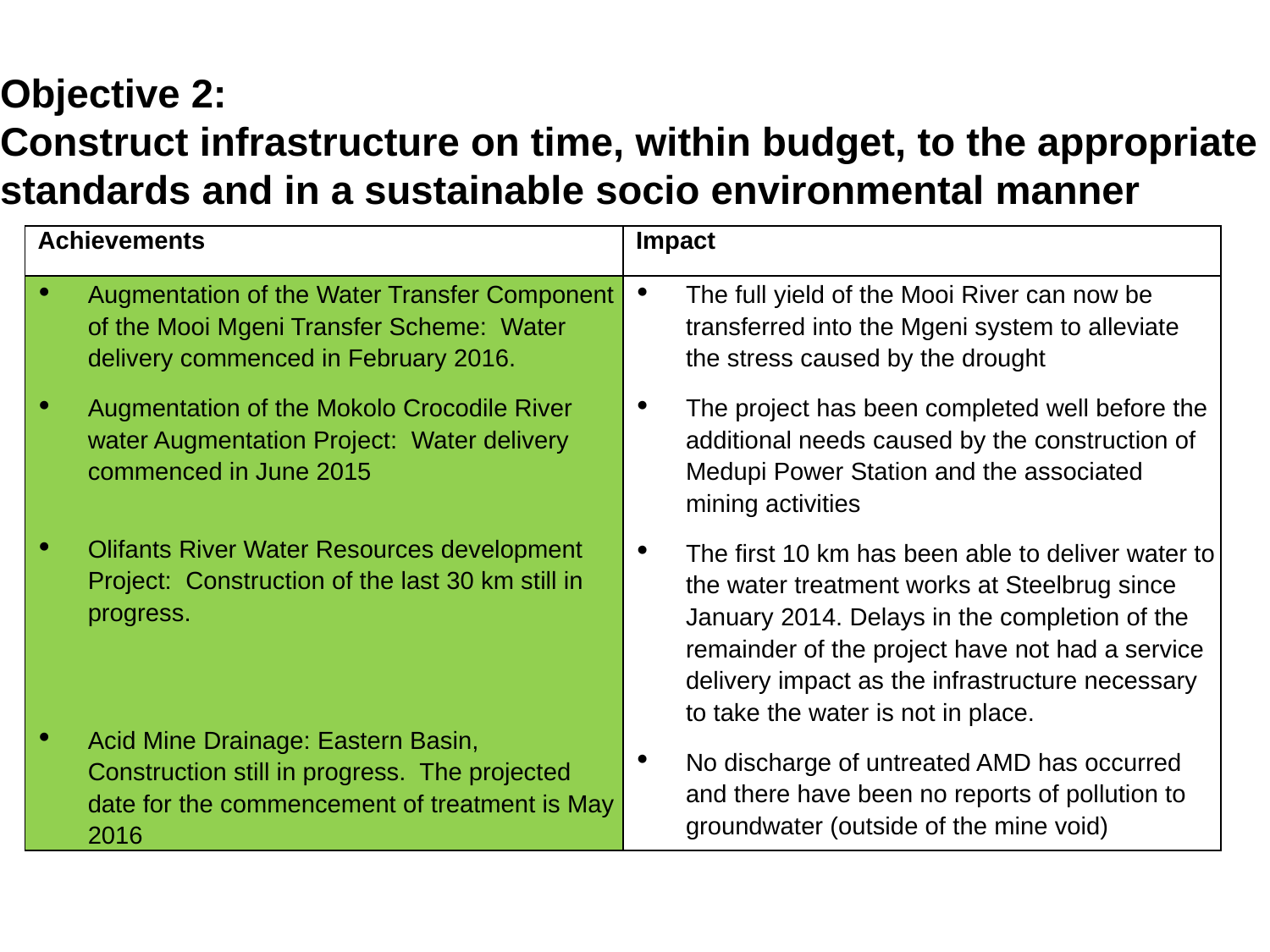

# Objective 2: Construct infrastructure on time, within budget, to the appropriate standards and in a sustainable socio environmental manner
| Achievements | Impact |
| --- | --- |
| Augmentation of the Water Transfer Component of the Mooi Mgeni Transfer Scheme: Water delivery commenced in February 2016. Augmentation of the Mokolo Crocodile River water Augmentation Project: Water delivery commenced in June 2015   Olifants River Water Resources development Project: Construction of the last 30 km still in progress.    Acid Mine Drainage: Eastern Basin, Construction still in progress. The projected date for the commencement of treatment is May 2016 | The full yield of the Mooi River can now be transferred into the Mgeni system to alleviate the stress caused by the drought The project has been completed well before the additional needs caused by the construction of Medupi Power Station and the associated mining activities The first 10 km has been able to deliver water to the water treatment works at Steelbrug since January 2014. Delays in the completion of the remainder of the project have not had a service delivery impact as the infrastructure necessary to take the water is not in place. No discharge of untreated AMD has occurred and there have been no reports of pollution to groundwater (outside of the mine void) |
13